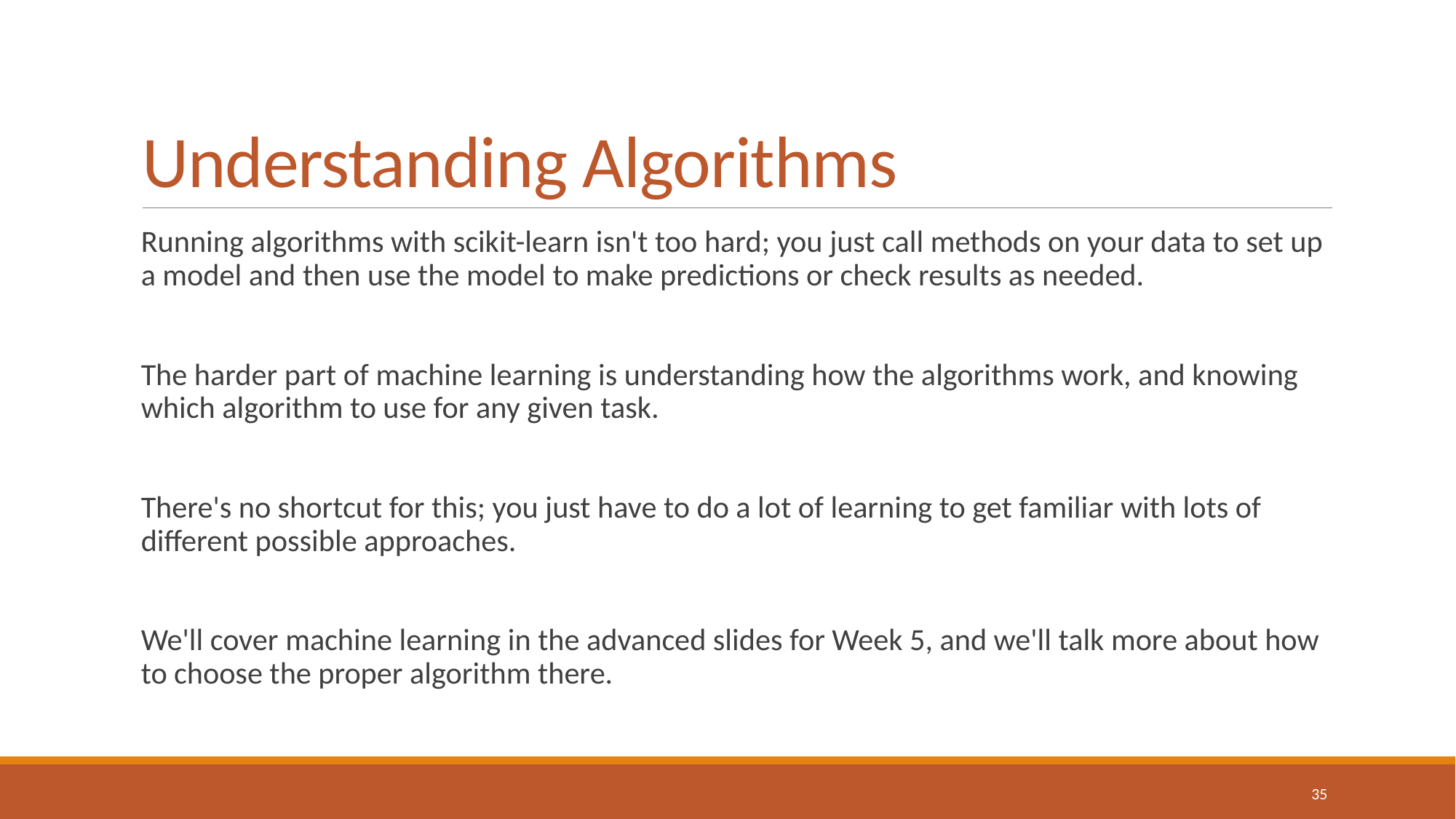

# Understanding Algorithms
Running algorithms with scikit-learn isn't too hard; you just call methods on your data to set up a model and then use the model to make predictions or check results as needed.

The harder part of machine learning is understanding how the algorithms work, and knowing which algorithm to use for any given task.

There's no shortcut for this; you just have to do a lot of learning to get familiar with lots of different possible approaches.

We'll cover machine learning in the advanced slides for Week 5, and we'll talk more about how to choose the proper algorithm there.
35